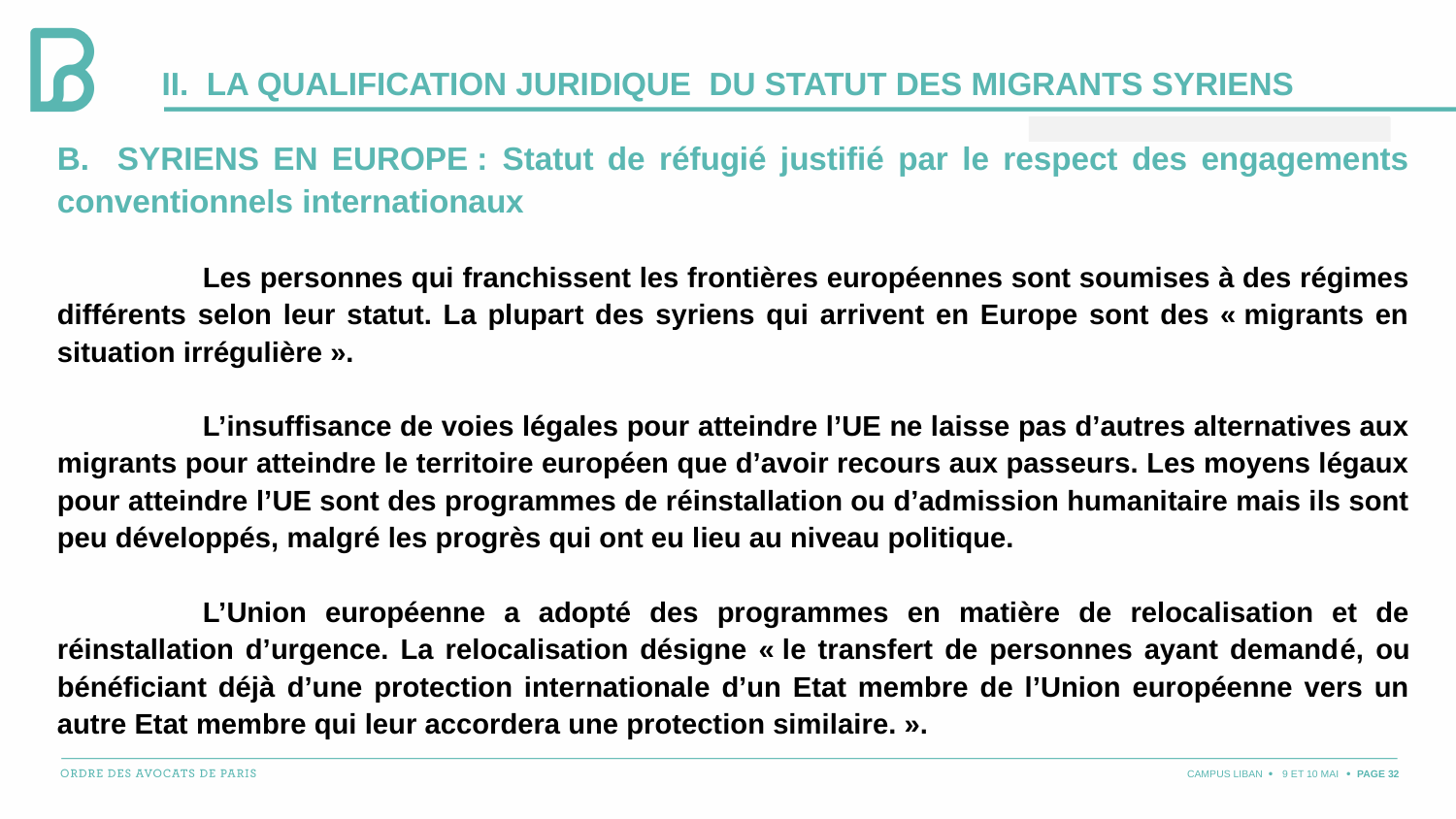

# II.  LA QUALIFICATION JURIDIQUE  DU STATUT DES MIGRANTS SYRIENS

b.  Syriens en Europe : Statut de réfugié justifié par le respect des engagements conventionnels internationaux
	Les personnes qui franchissent les frontières européennes sont soumises à des régimes différents selon leur statut. La plupart des syriens qui arrivent en Europe sont des « migrants en situation irrégulière ».
	L’insuffisance de voies légales pour atteindre l’UE ne laisse pas d’autres alternatives aux migrants pour atteindre le territoire européen que d’avoir recours aux passeurs. Les moyens légaux pour atteindre l’UE sont des programmes de réinstallation ou d’admission humanitaire mais ils sont peu développés, malgré les progrès qui ont eu lieu au niveau politique.
	L’Union européenne a adopté des programmes en matière de relocalisation et de réinstallation d’urgence. La relocalisation désigne « le transfert de personnes ayant demandé, ou bénéficiant déjà̀ d’une protection internationale d’un Etat membre de l’Union européenne vers un autre Etat membre qui leur accordera une protection similaire. ».

CAMPUS LIBAN
9 ET 10 MAI